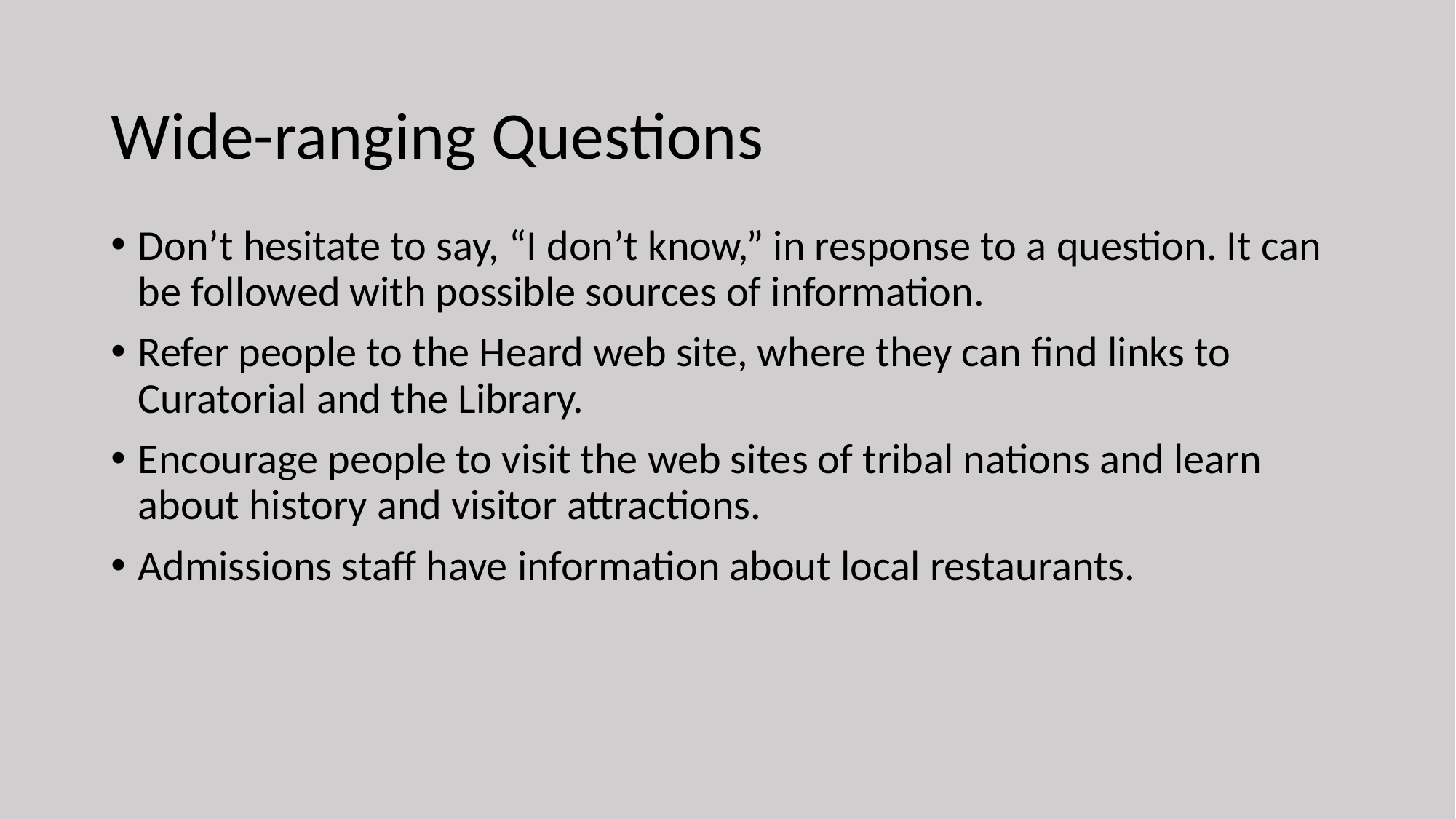

# Wide-ranging Questions
Don’t hesitate to say, “I don’t know,” in response to a question. It can be followed with possible sources of information.
Refer people to the Heard web site, where they can find links to Curatorial and the Library.
Encourage people to visit the web sites of tribal nations and learn about history and visitor attractions.
Admissions staff have information about local restaurants.